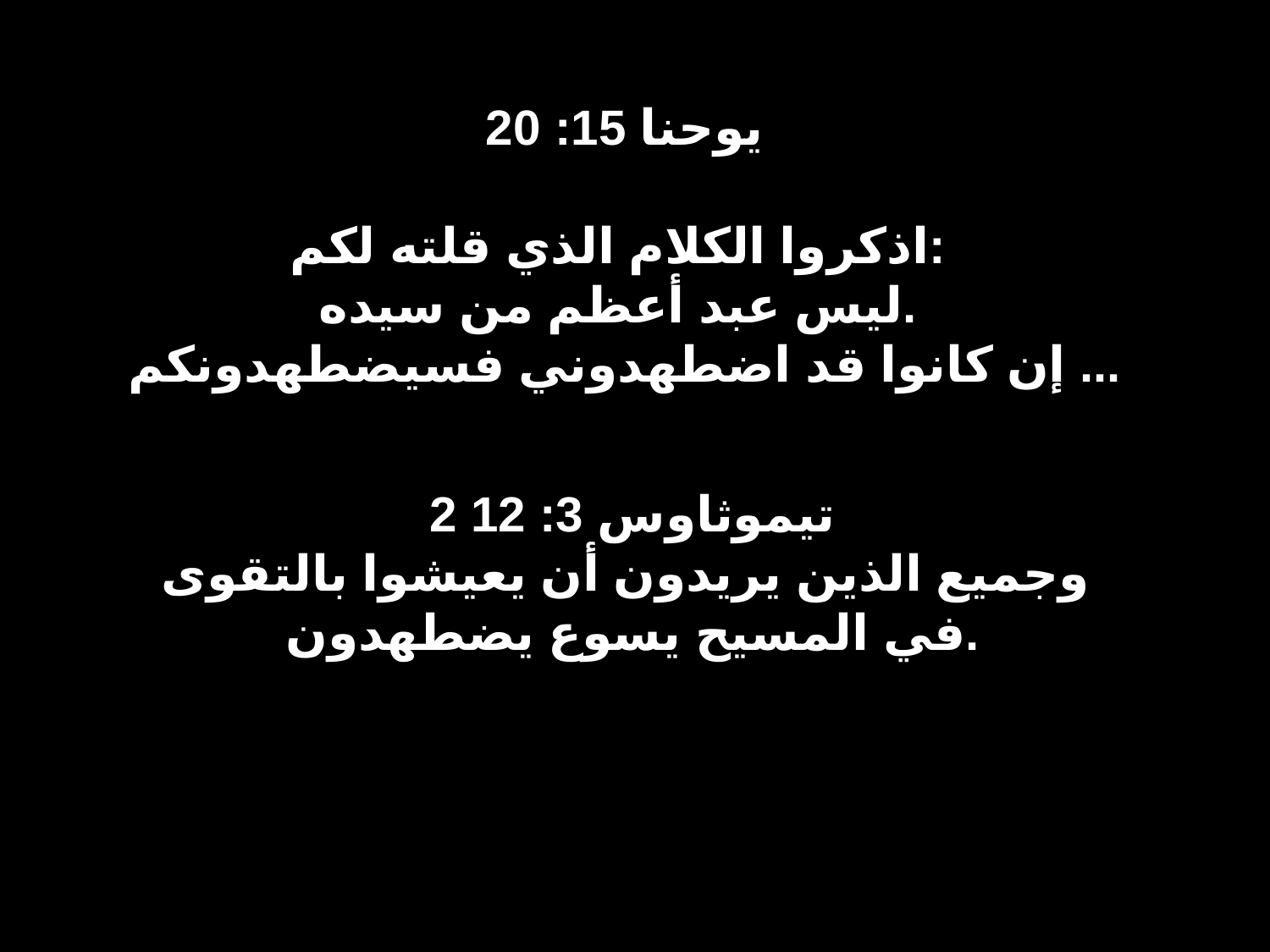

يوحنا 15: 20
اذكروا الكلام الذي قلته لكم:
ليس عبد أعظم من سيده.
إن كانوا قد اضطهدوني فسيضطهدونكم ...
2 تيموثاوس 3: 12
وجميع الذين يريدون أن يعيشوا بالتقوى
في المسيح يسوع يضطهدون.